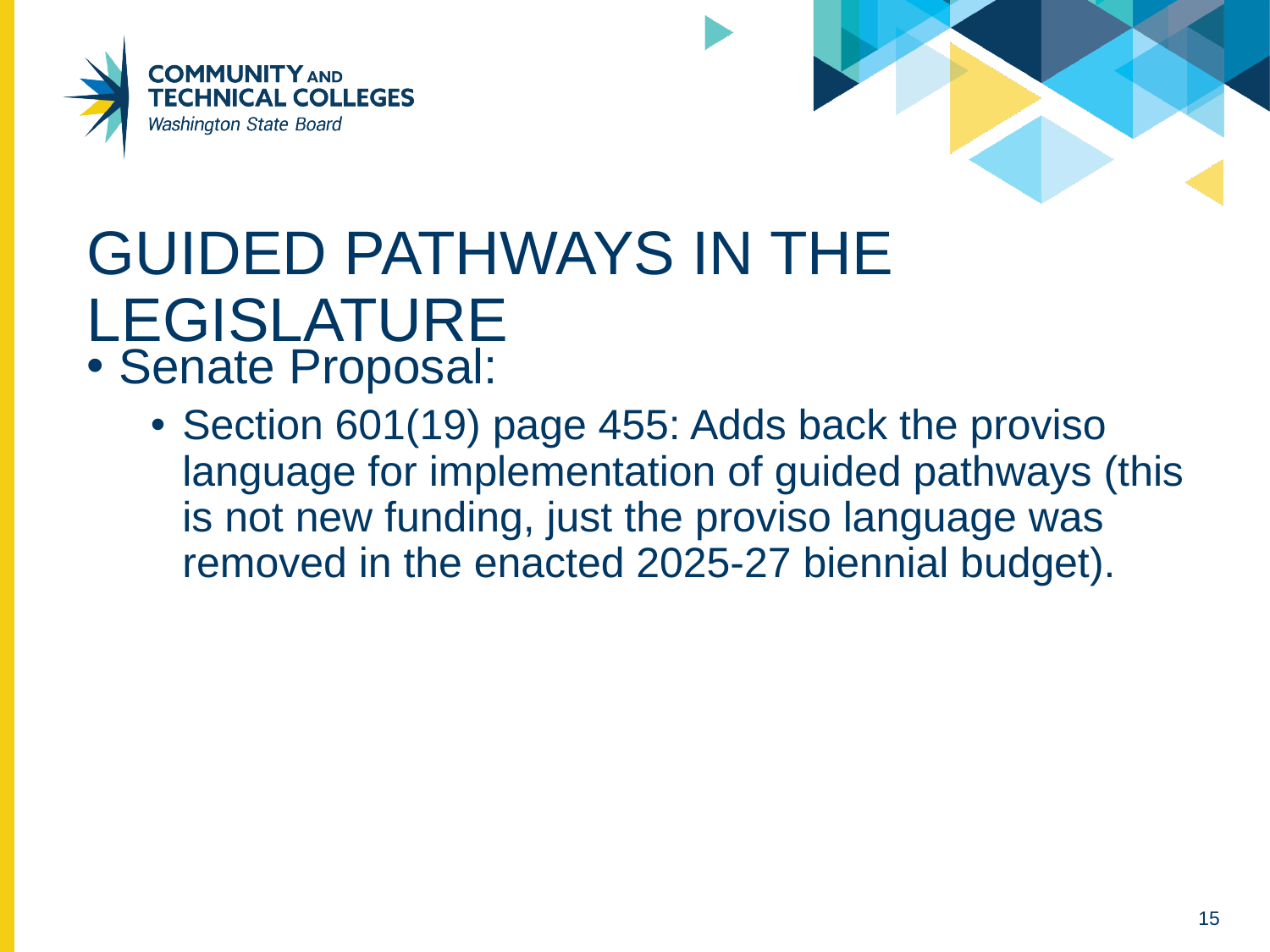

# Guided pathways in the legislature
Senate Proposal:
Section 601(19) page 455: Adds back the proviso language for implementation of guided pathways (this is not new funding, just the proviso language was removed in the enacted 2025-27 biennial budget).
15